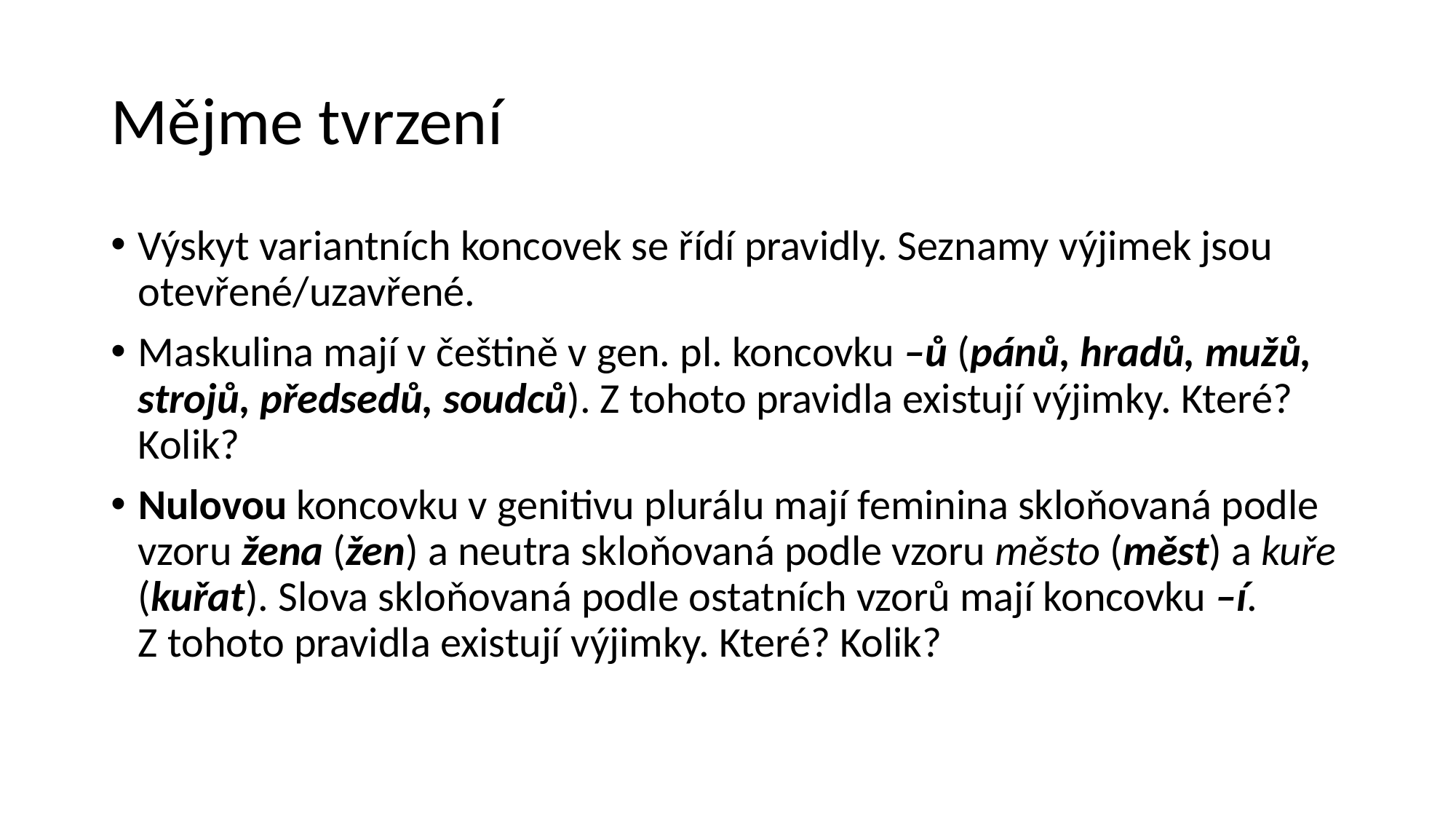

# Mějme tvrzení
Výskyt variantních koncovek se řídí pravidly. Seznamy výjimek jsou otevřené/uzavřené.
Maskulina mají v češtině v gen. pl. koncovku –ů (pánů, hradů, mužů, strojů, předsedů, soudců). Z tohoto pravidla existují výjimky. Které? Kolik?
Nulovou koncovku v genitivu plurálu mají feminina skloňovaná podle vzoru žena (žen) a neutra skloňovaná podle vzoru město (měst) a kuře (kuřat). Slova skloňovaná podle ostatních vzorů mají koncovku –í. Z tohoto pravidla existují výjimky. Které? Kolik?